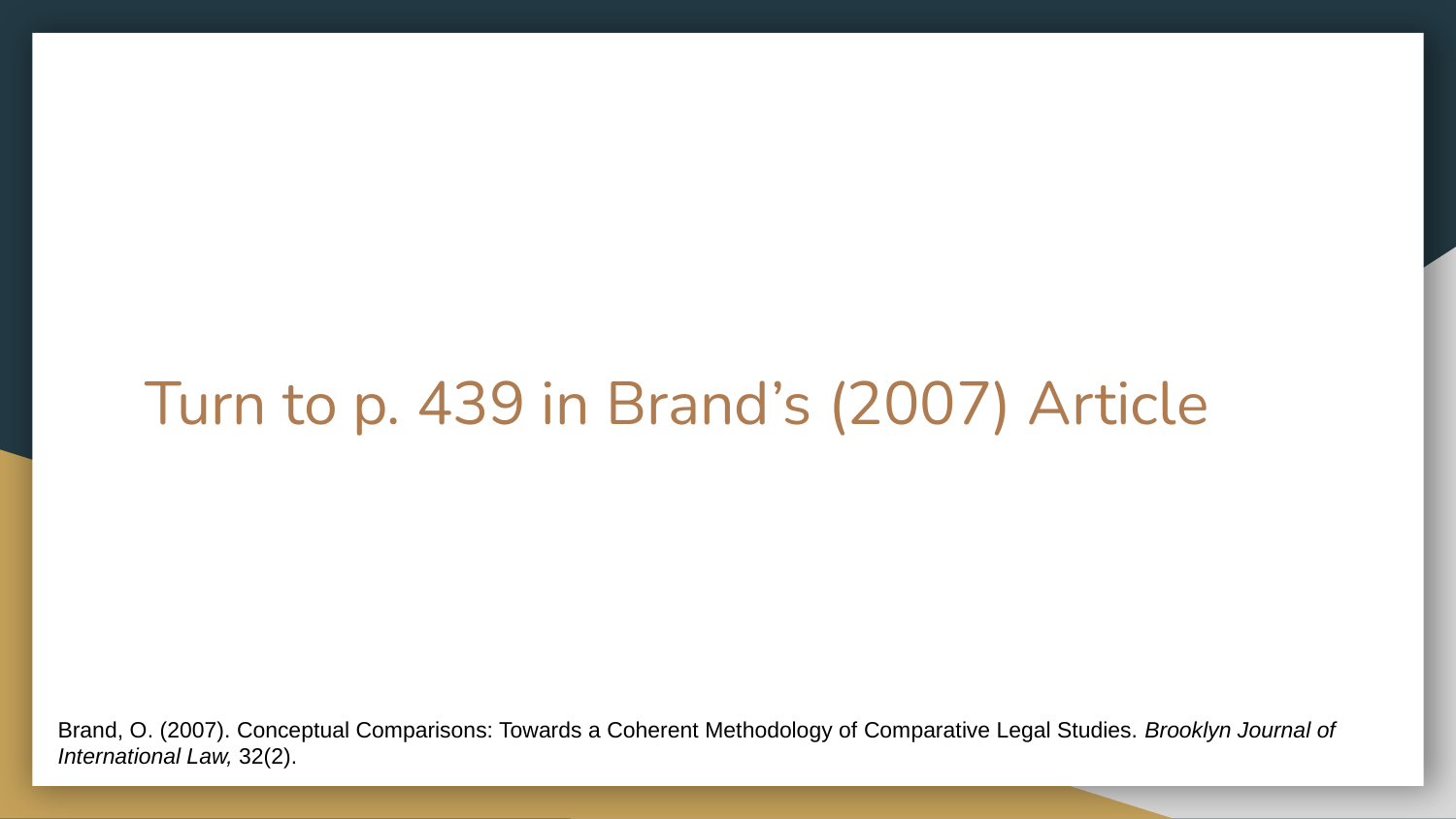

# Turn to p. 439 in Brand’s (2007) Article
Brand, O. (2007). Conceptual Comparisons: Towards a Coherent Methodology of Comparative Legal Studies. Brooklyn Journal of International Law, 32(2).